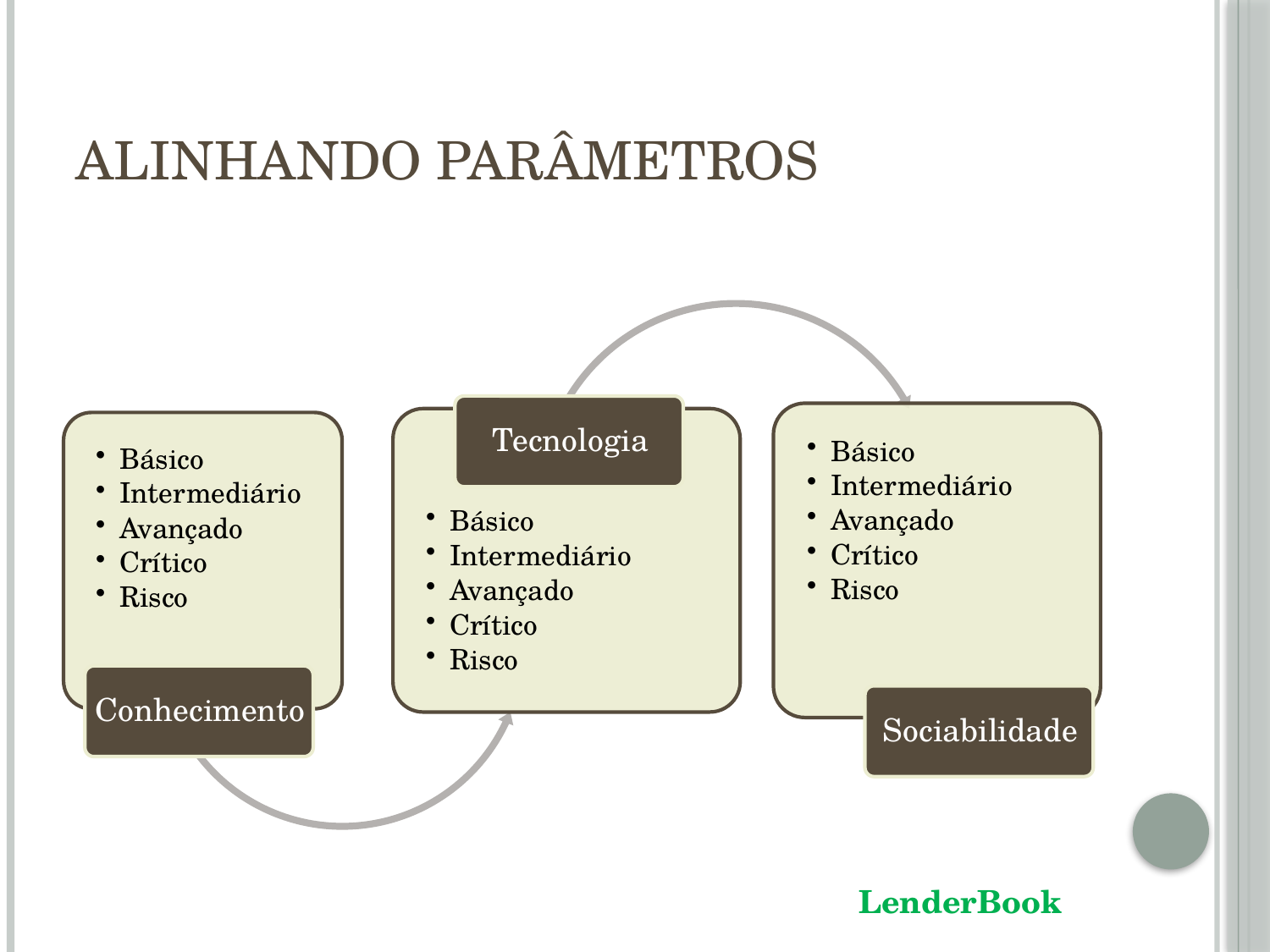

# Alinhando Parâmetros
Básico
Intermediário
Avançado
Crítico
Risco

Conhecimento
Básico
Intermediário
Avançado
Crítico
Risco

Tecnologia
Básico
Intermediário
Avançado
Crítico
Risco
Sociabilidade
LenderBook